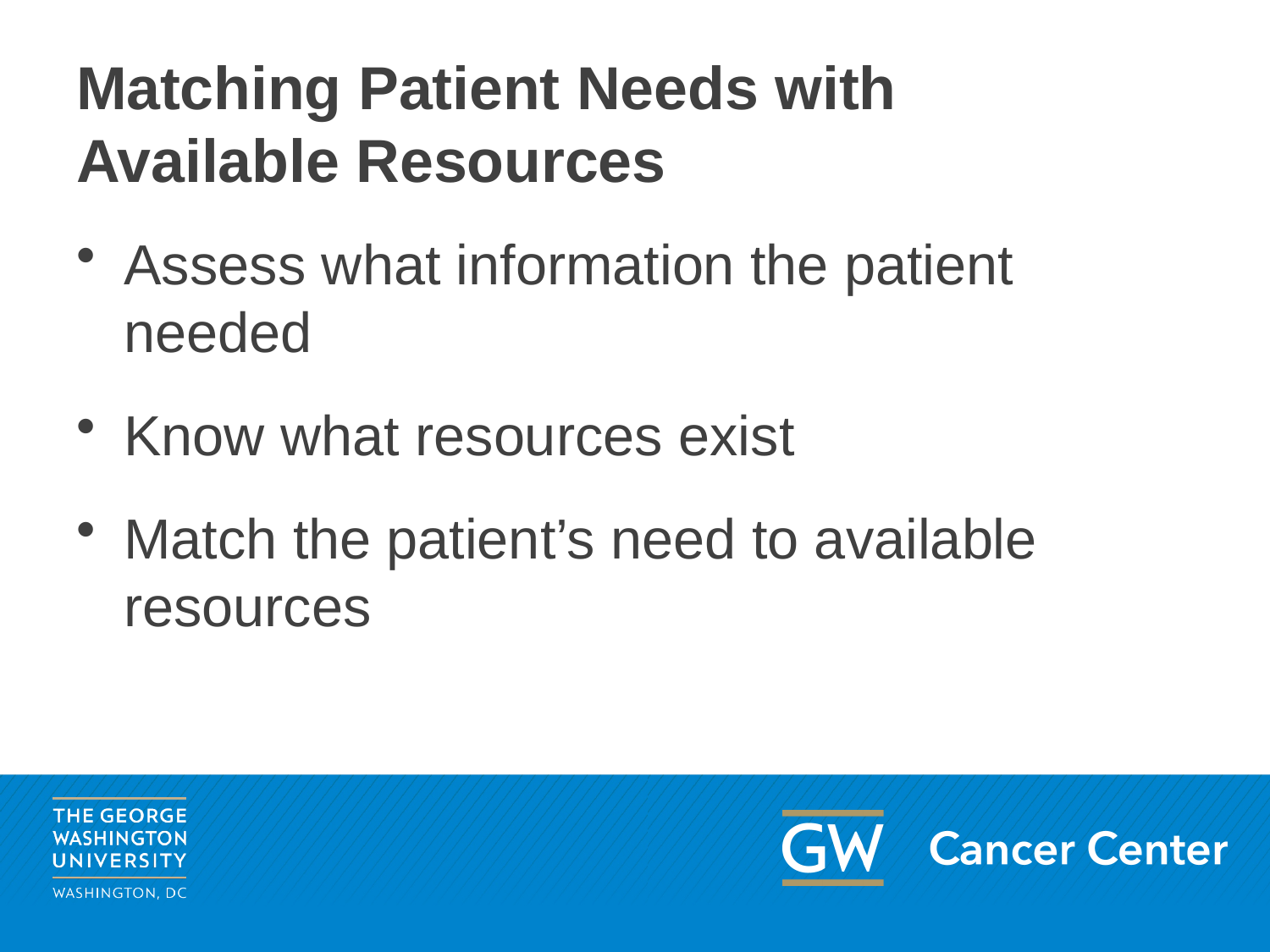

# Matching Patient Needs with Available Resources
Assess what information the patient needed
Know what resources exist
Match the patient’s need to available resources